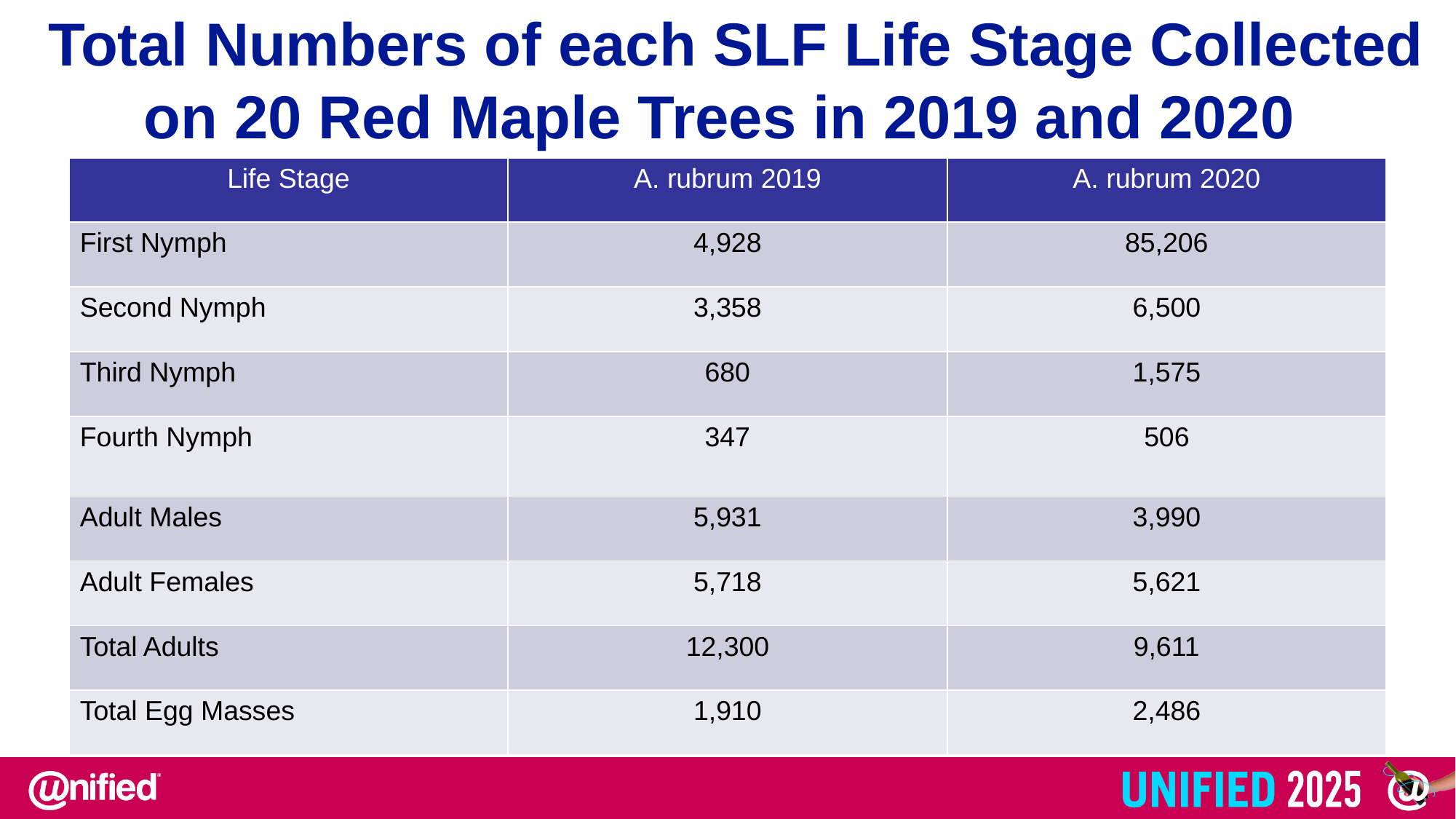

Total Numbers of each SLF Life Stage Collected on 20 Red Maple Trees in 2019 and 2020
| Life Stage | A. rubrum 2019 | A. rubrum 2020 |
| --- | --- | --- |
| First Nymph | 4,928 | 85,206 |
| Second Nymph | 3,358 | 6,500 |
| Third Nymph | 680 | 1,575 |
| Fourth Nymph | 347 | 506 |
| Adult Males | 5,931 | 3,990 |
| Adult Females | 5,718 | 5,621 |
| Total Adults | 12,300 | 9,611 |
| Total Egg Masses | 1,910 | 2,486 |